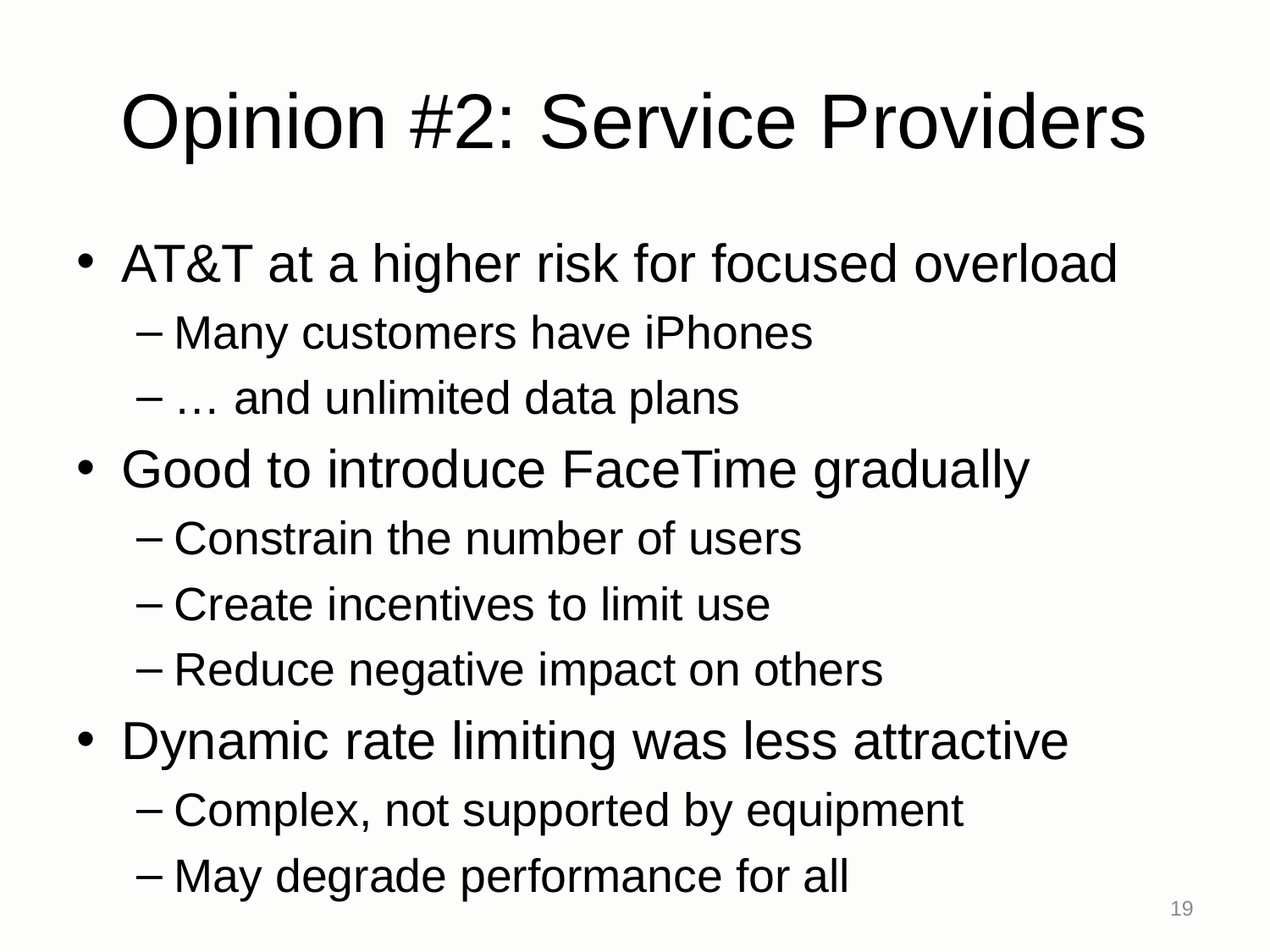

# Opinion #2: Service Providers
AT&T at a higher risk for focused overload
Many customers have iPhones
… and unlimited data plans
Good to introduce FaceTime gradually
Constrain the number of users
Create incentives to limit use
Reduce negative impact on others
Dynamic rate limiting was less attractive
Complex, not supported by equipment
May degrade performance for all
19